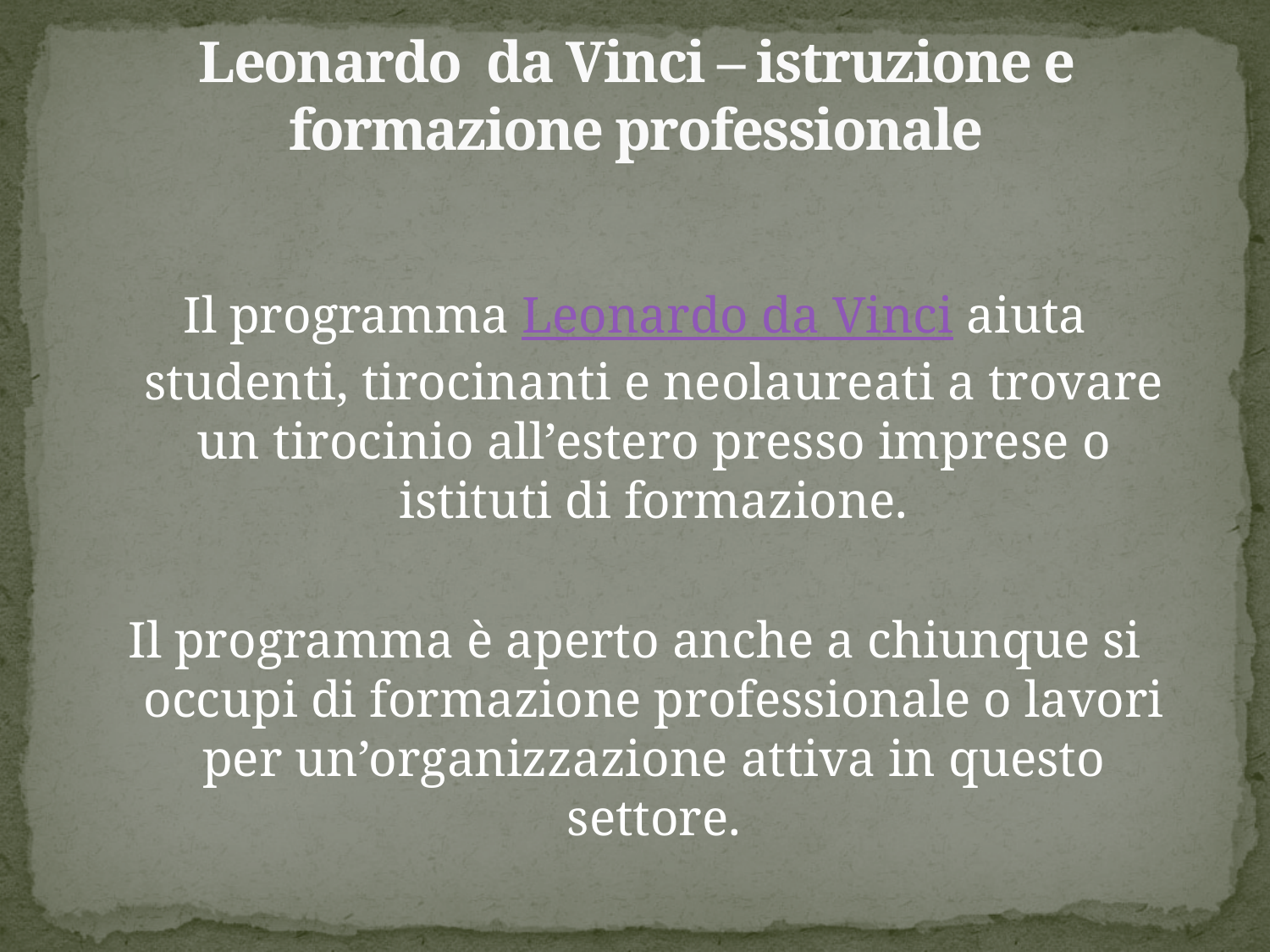

# Leonardo  da Vinci – istruzione e formazione professionale

Il programma Leonardo da Vinci aiuta studenti, tirocinanti e neolaureati a trovare un tirocinio all’estero presso imprese o istituti di formazione.

Il programma è aperto anche a chiunque si occupi di formazione professionale o lavori per un’organizzazione attiva in questo settore.